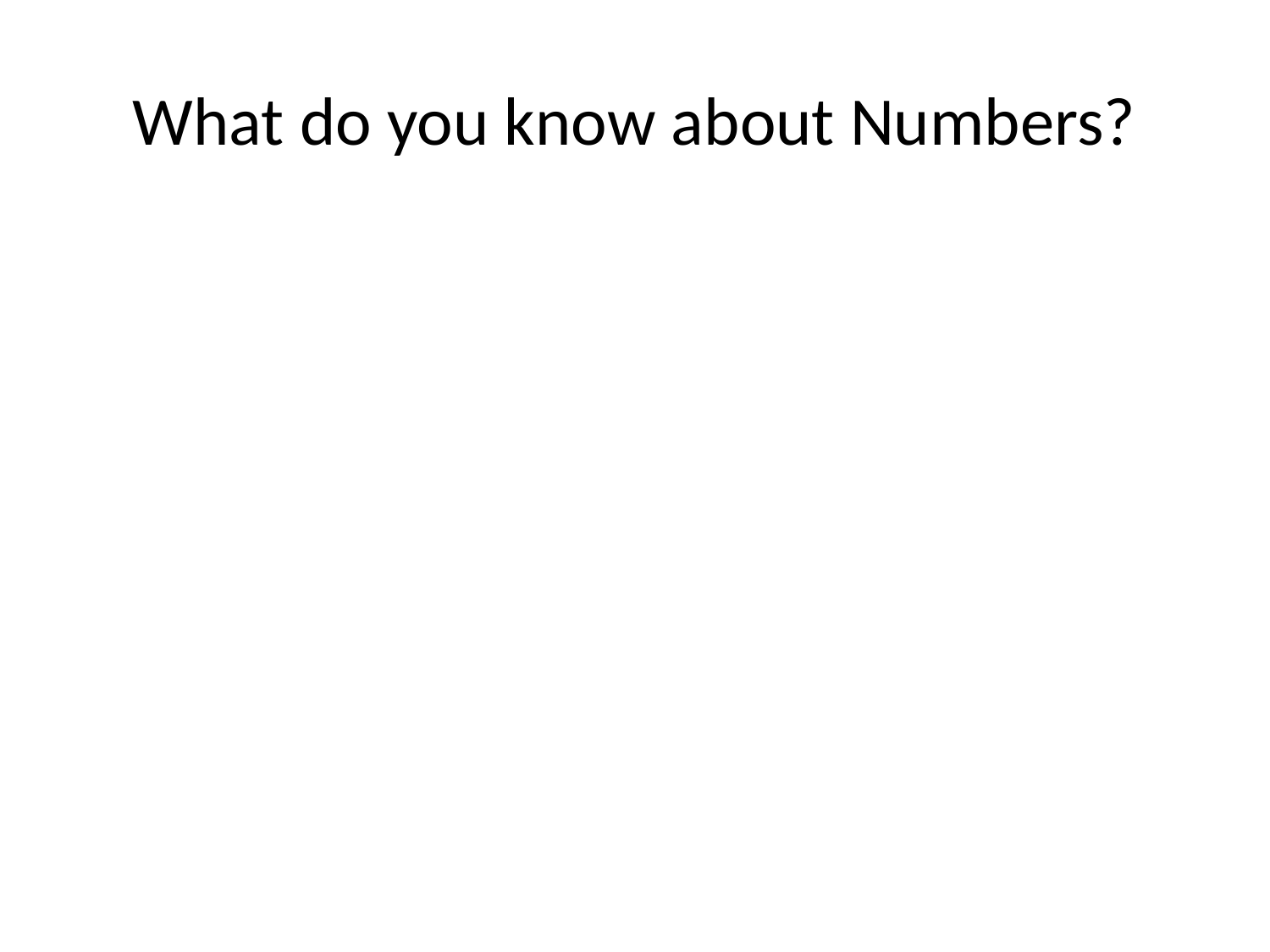

# What do you know about Numbers?